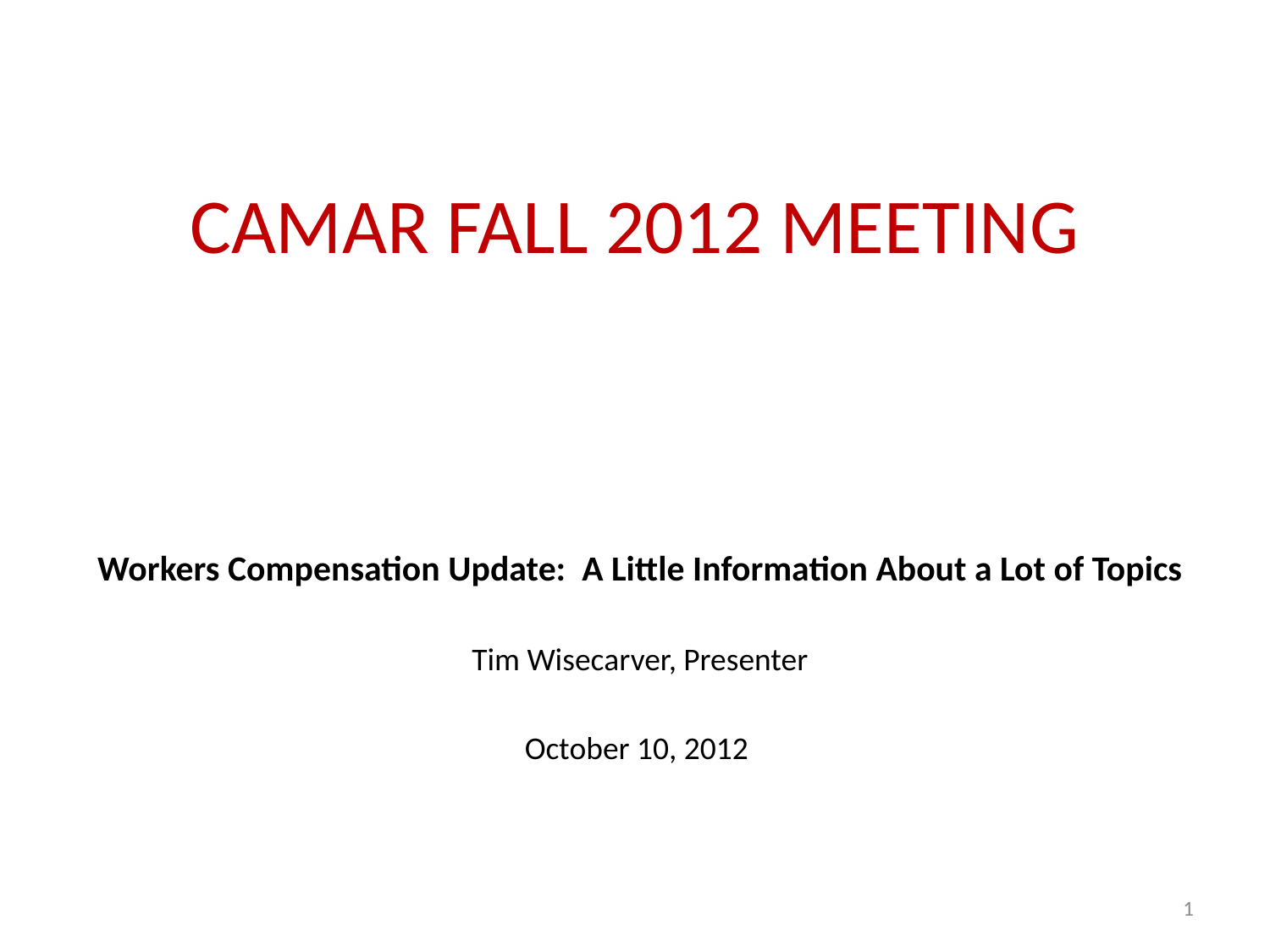

# CAMAR FALL 2012 MEETING
Workers Compensation Update:  A Little Information About a Lot of Topics

Tim Wisecarver, Presenter

October 10, 2012
1